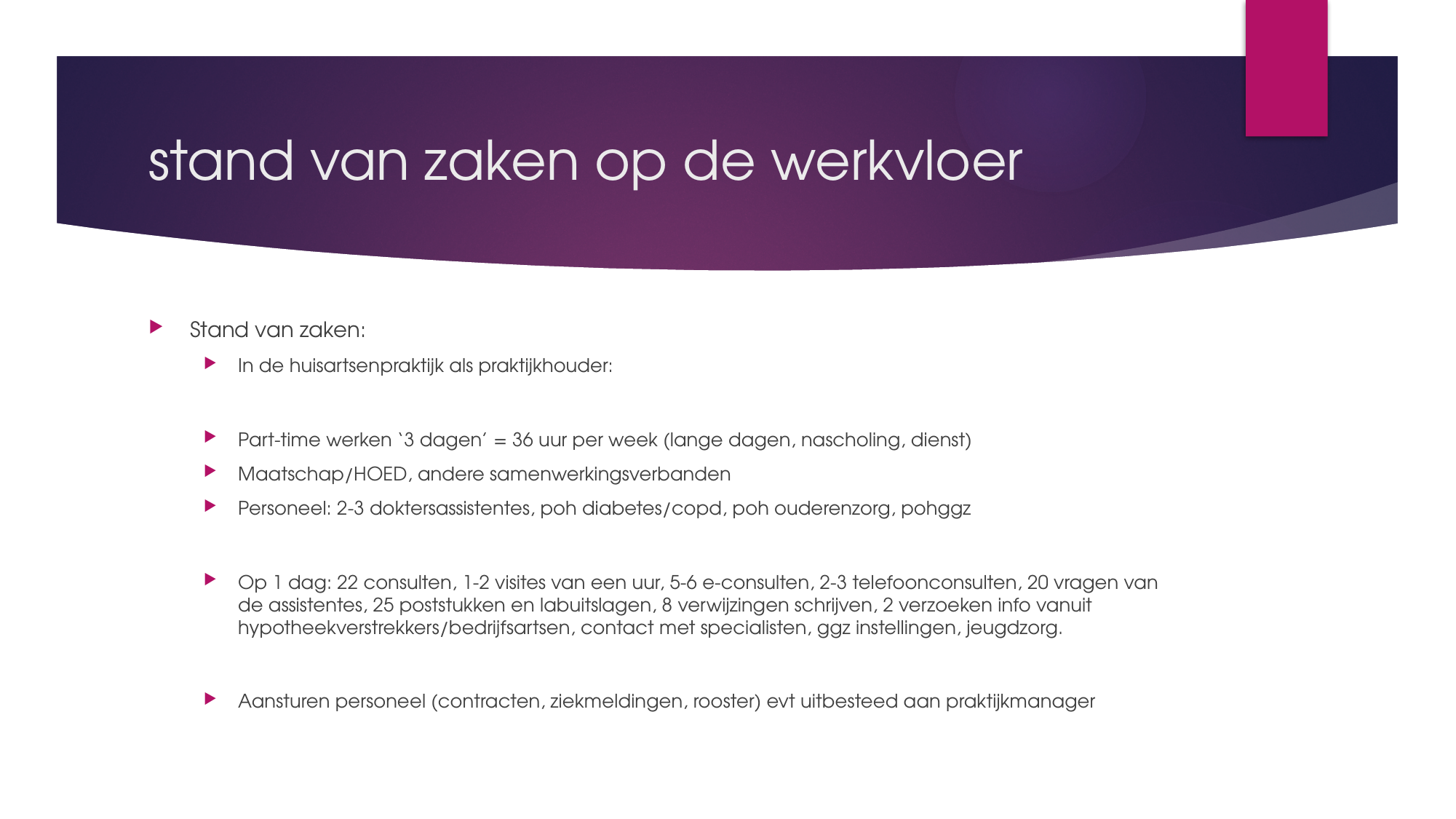

# stand van zaken op de werkvloer
Stand van zaken:
In de huisartsenpraktijk als praktijkhouder:

Part-time werken ‘3 dagen’ = 36 uur per week (lange dagen, nascholing, dienst)
Maatschap/HOED, andere samenwerkingsverbanden
Personeel: 2-3 doktersassistentes, poh diabetes/copd, poh ouderenzorg, pohggz

Op 1 dag: 22 consulten, 1-2 visites van een uur, 5-6 e-consulten, 2-3 telefoonconsulten, 20 vragen van de assistentes, 25 poststukken en labuitslagen, 8 verwijzingen schrijven, 2 verzoeken info vanuit hypotheekverstrekkers/bedrijfsartsen, contact met specialisten, ggz instellingen, jeugdzorg.

Aansturen personeel (contracten, ziekmeldingen, rooster) evt uitbesteed aan praktijkmanager